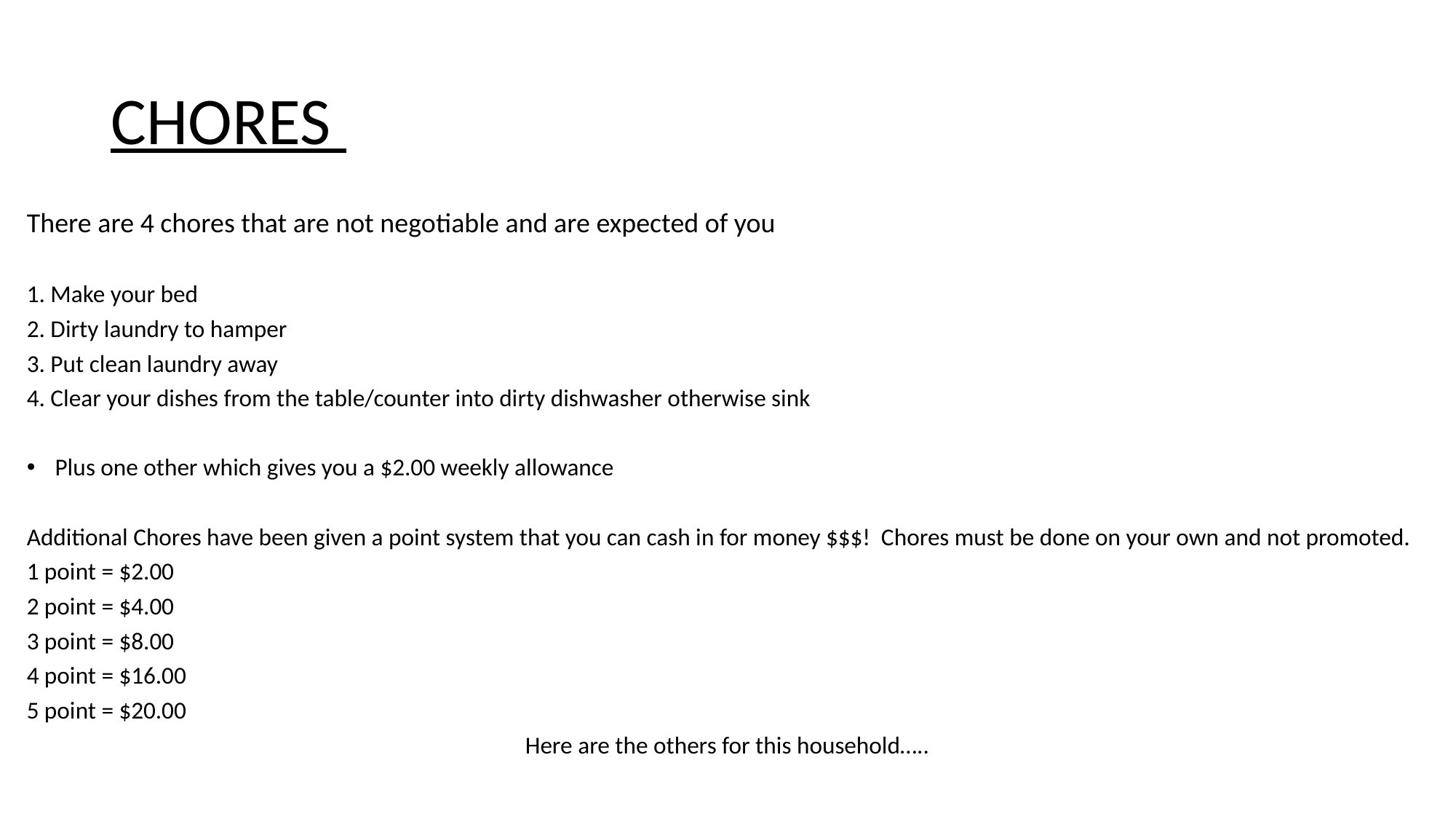

# CHORES
There are 4 chores that are not negotiable and are expected of you

1. Make your bed
2. Dirty laundry to hamper
3. Put clean laundry away
4. Clear your dishes from the table/counter into dirty dishwasher otherwise sink

Plus one other which gives you a $2.00 weekly allowance

Additional Chores have been given a point system that you can cash in for money $$$!  Chores must be done on your own and not promoted.
1 point = $2.00
2 point = $4.00
3 point = $8.00
4 point = $16.00
5 point = $20.00
Here are the others for this household…..